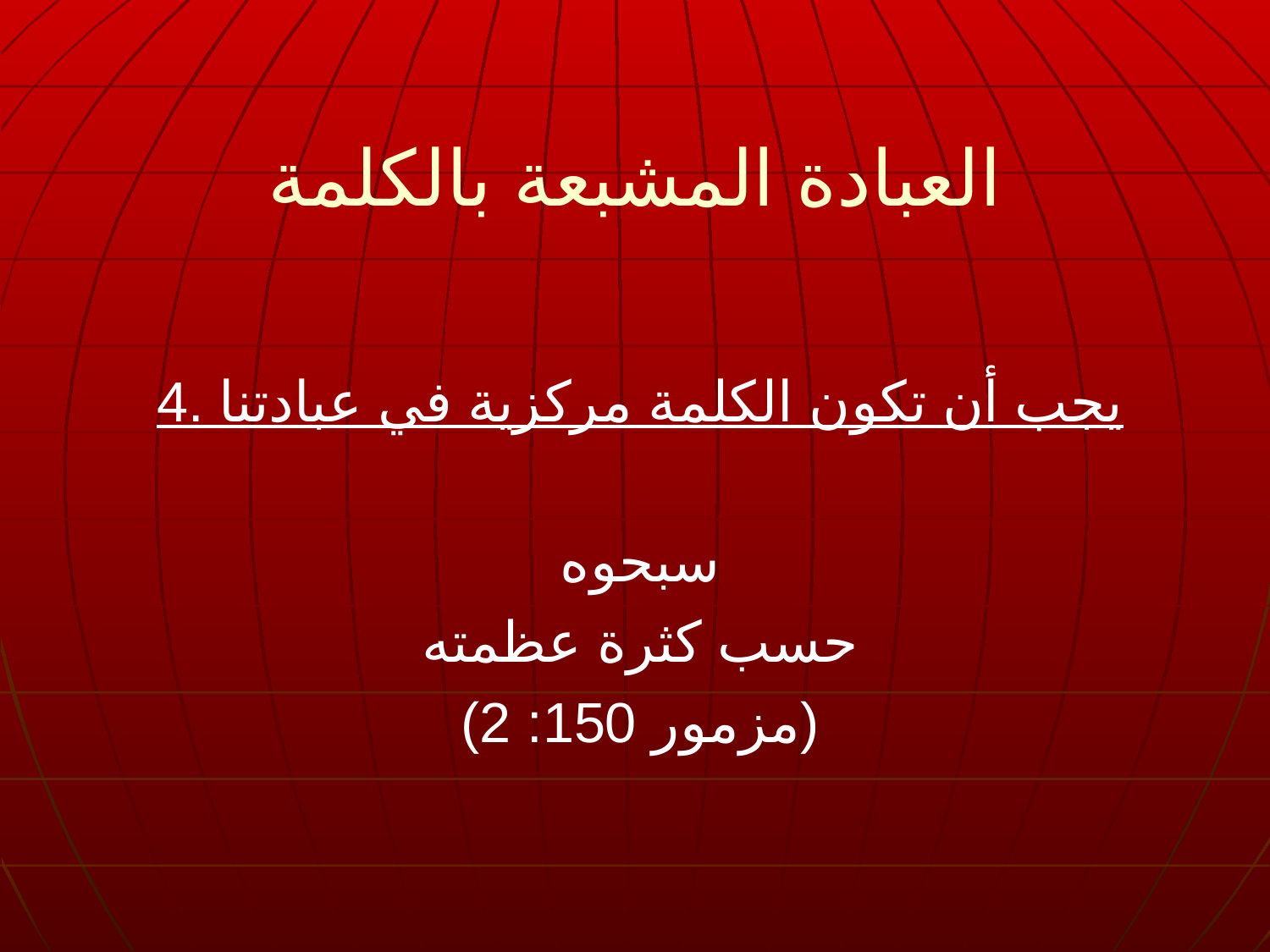

العبادة المشبعة بالكلمة

4. يجب أن تكون الكلمة مركزية في عبادتنا

سبحوه
حسب كثرة عظمته
(مزمور 150: 2)